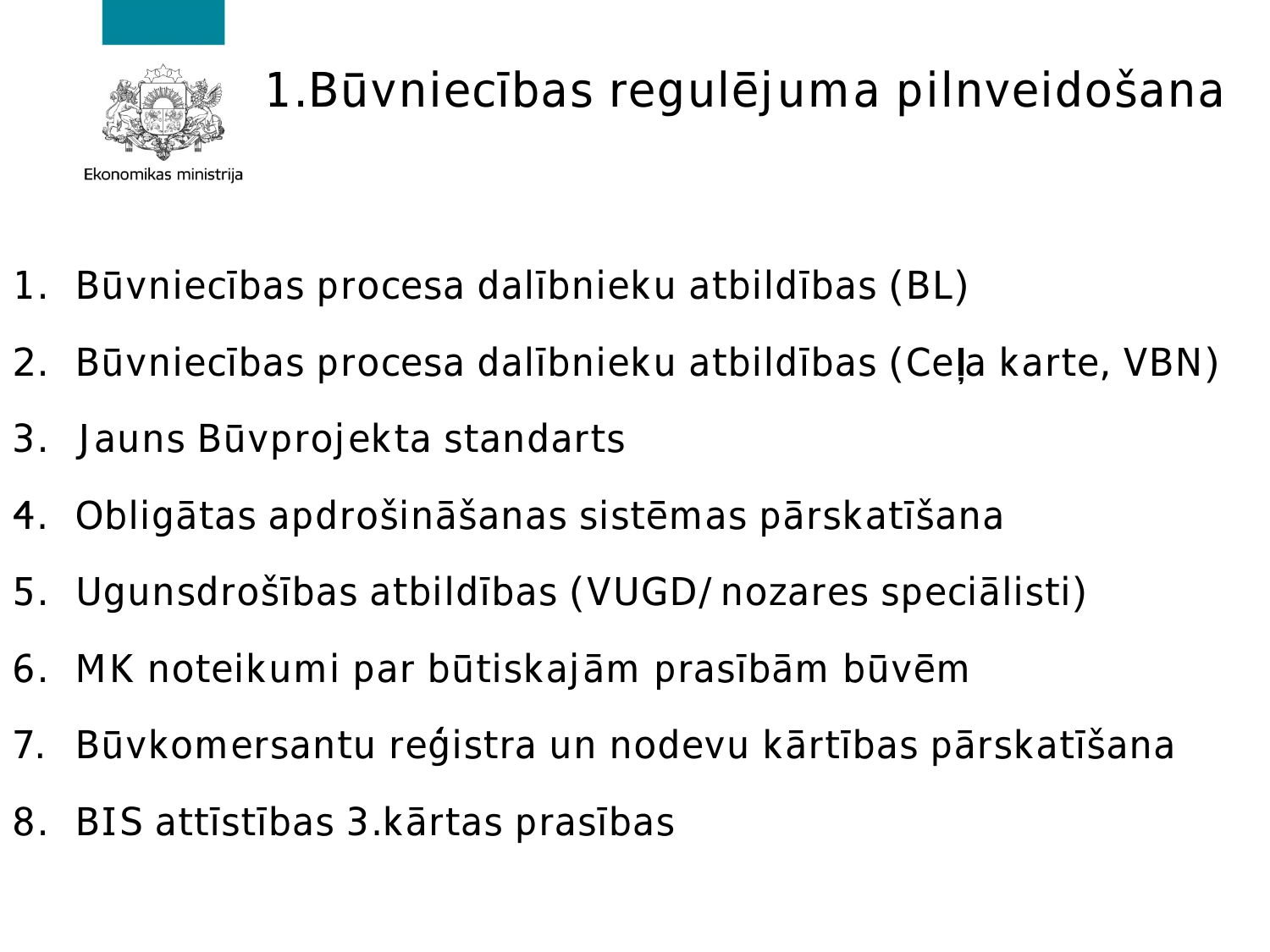

# 1.Būvniecības regulējuma pilnveidošana

Būvniecības procesa dalībnieku atbildības (BL)
Būvniecības procesa dalībnieku atbildības (Ceļa karte, VBN)
Jauns Būvprojekta standarts
Obligātas apdrošināšanas sistēmas pārskatīšana
Ugunsdrošības atbildības (VUGD/nozares speciālisti)
MK noteikumi par būtiskajām prasībām būvēm
Būvkomersantu reģistra un nodevu kārtības pārskatīšana
BIS attīstības 3.kārtas prasības